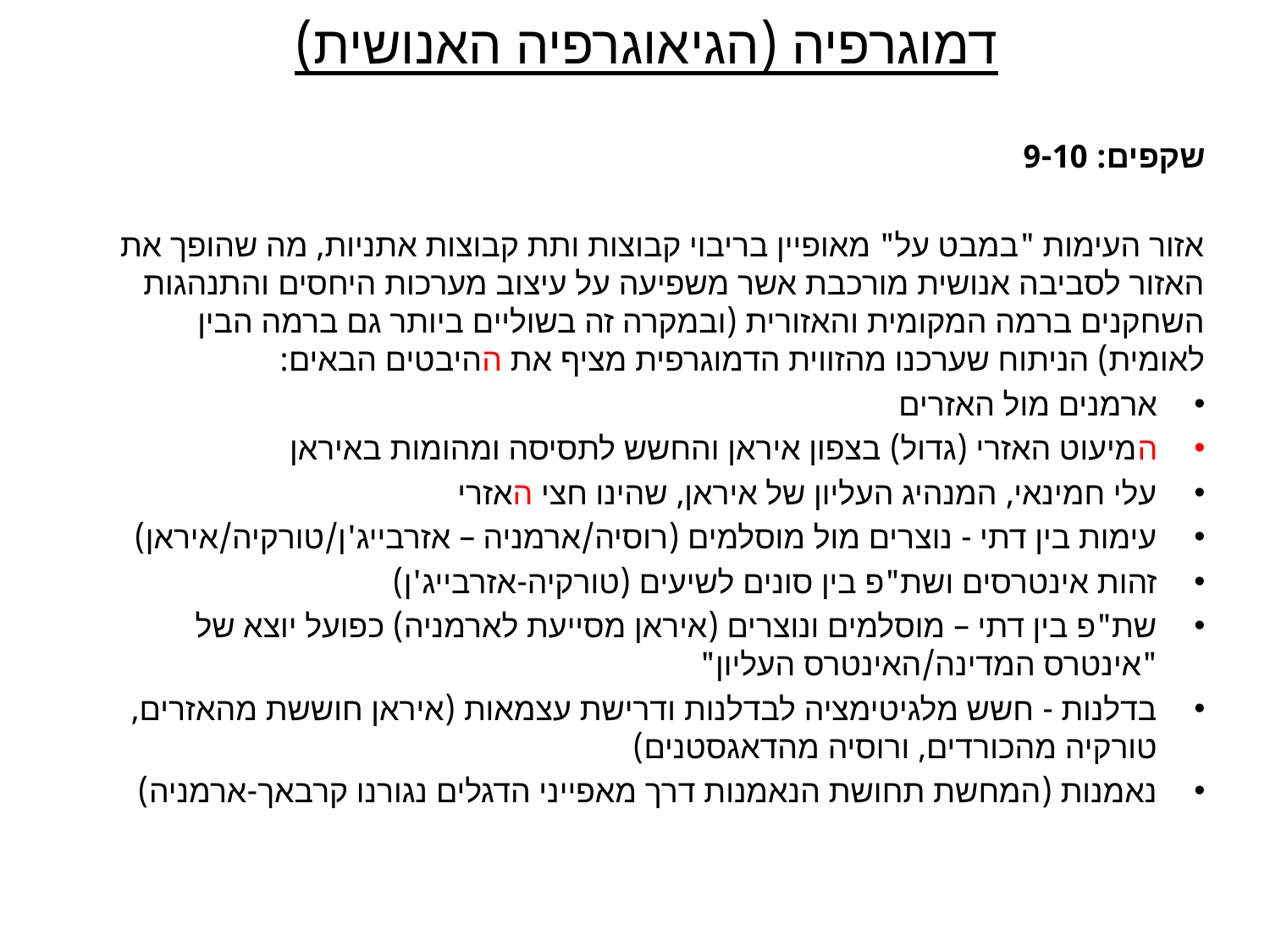

# דמוגרפיה (הגיאוגרפיה האנושית)
שקפים: 9-10

אזור העימות "במבט על" מאופיין בריבוי קבוצות ותת קבוצות אתניות, מה שהופך את האזור לסביבה אנושית מורכבת אשר משפיעה על עיצוב מערכות היחסים והתנהגות השחקנים ברמה המקומית והאזורית (ובמקרה זה בשוליים ביותר גם ברמה הבין לאומית) הניתוח שערכנו מהזווית הדמוגרפית מציף את ההיבטים הבאים:
ארמנים מול האזרים
המיעוט האזרי (גדול) בצפון איראן והחשש לתסיסה ומהומות באיראן
עלי חמינאי, המנהיג העליון של איראן, שהינו חצי האזרי
עימות בין דתי - נוצרים מול מוסלמים (רוסיה/ארמניה – אזרבייג'ן/טורקיה/איראן)
זהות אינטרסים ושת"פ בין סונים לשיעים (טורקיה-אזרבייג'ן)
שת"פ בין דתי – מוסלמים ונוצרים (איראן מסייעת לארמניה) כפועל יוצא של "אינטרס המדינה/האינטרס העליון"
בדלנות - חשש מלגיטימציה לבדלנות ודרישת עצמאות (איראן חוששת מהאזרים, טורקיה מהכורדים, ורוסיה מהדאגסטנים)
נאמנות (המחשת תחושת הנאמנות דרך מאפייני הדגלים נגורנו קרבאך-ארמניה)